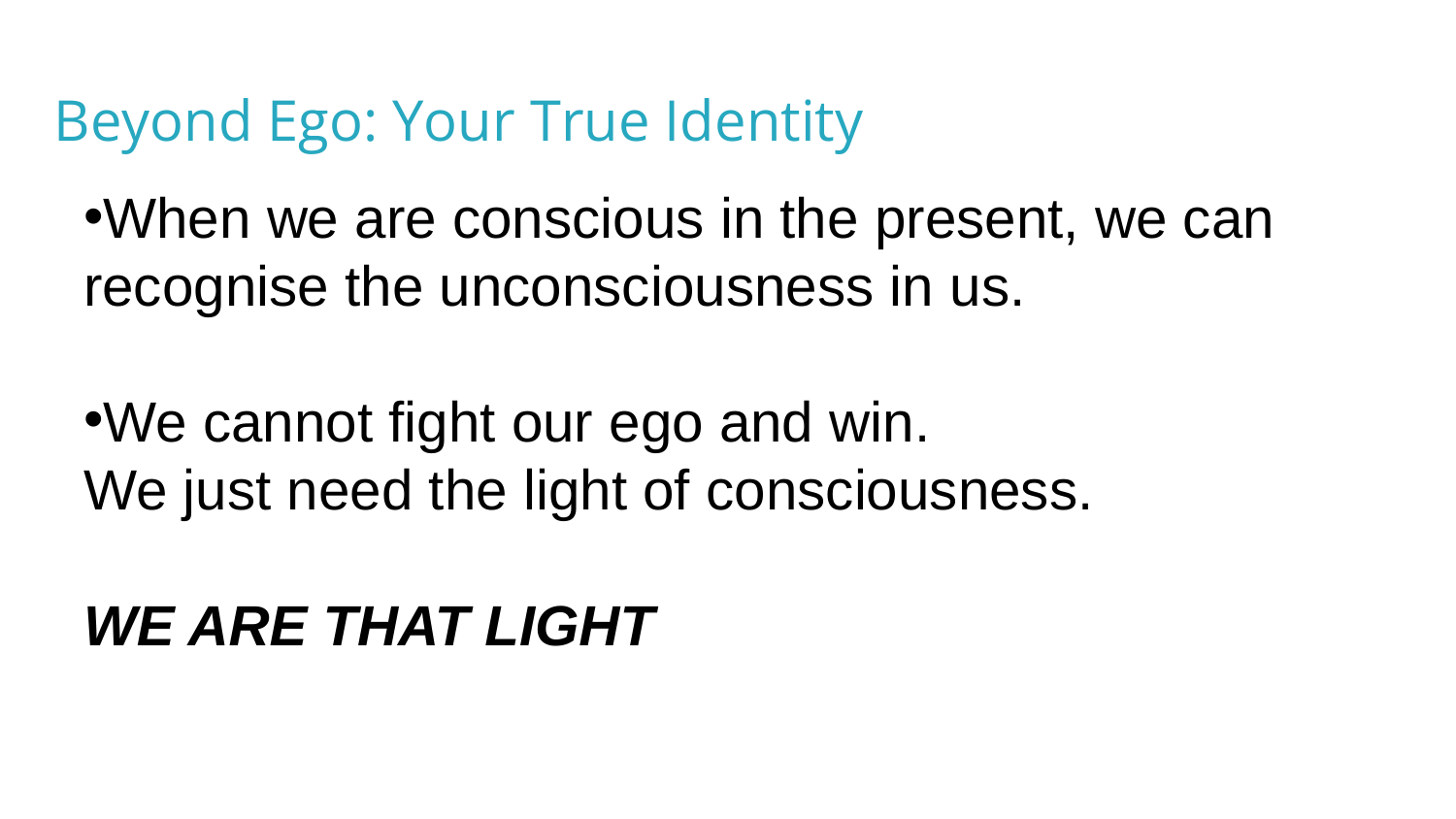

Beyond Ego: Your True Identity
When we are conscious in the present, we can recognise the unconsciousness in us.

We cannot fight our ego and win.
We just need the light of consciousness.

WE ARE THAT LIGHT